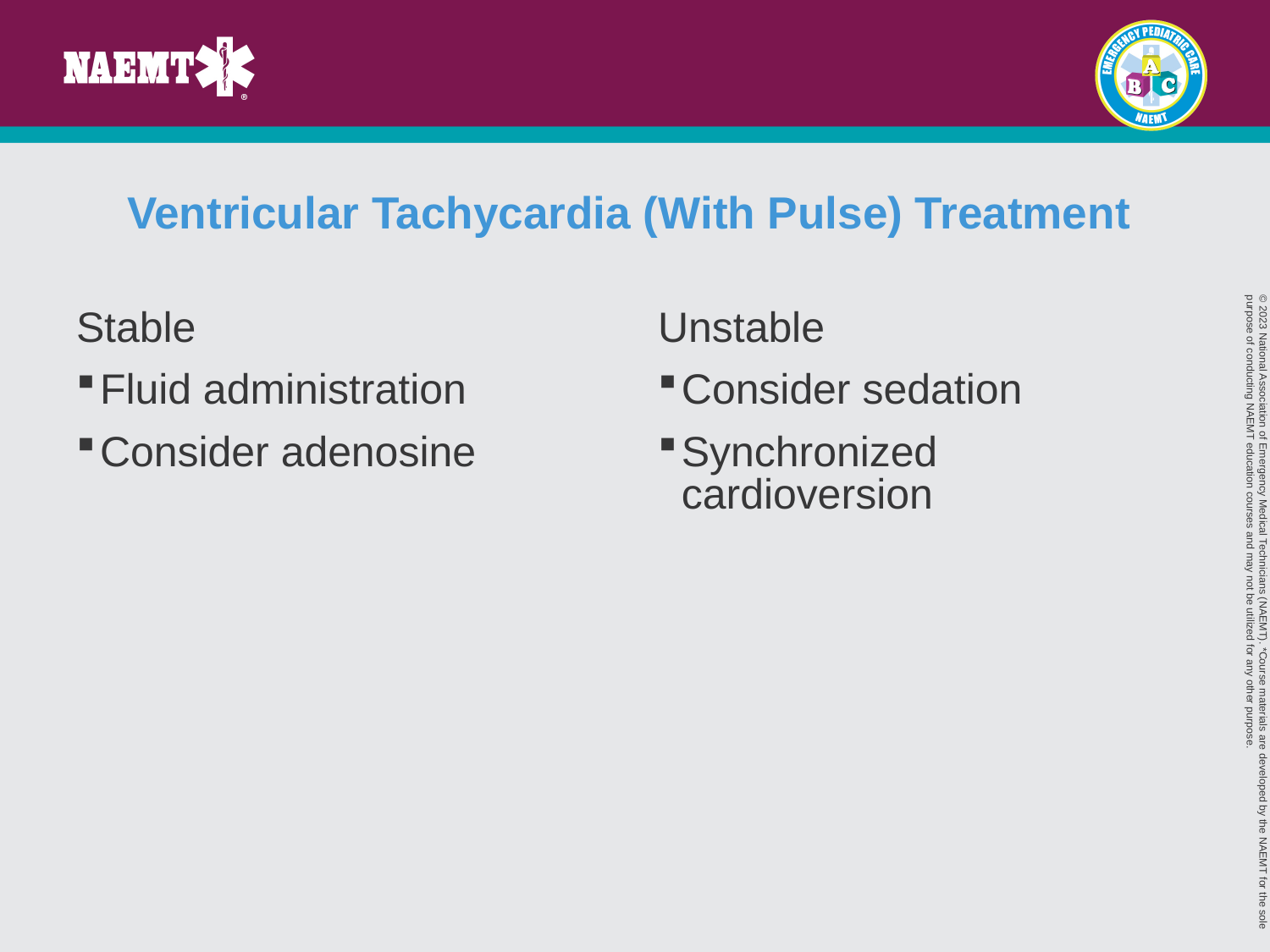

# Ventricular Tachycardia (With Pulse) Treatment
Stable
Fluid administration
Consider adenosine

Unstable
Consider sedation
Synchronized cardioversion